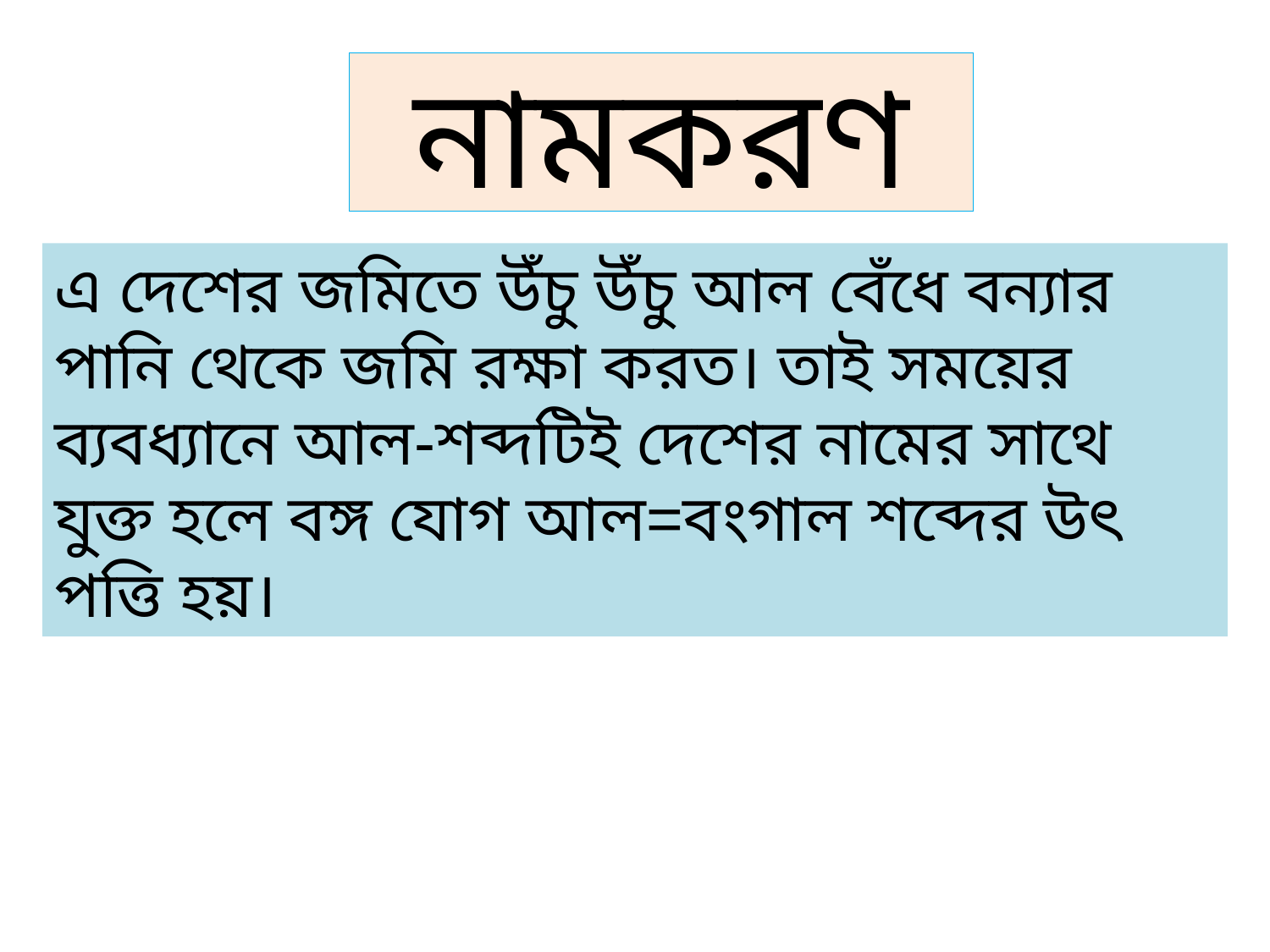

# নামকরণ
এ দেশের জমিতে উঁচু উঁচু আল বেঁধে বন্যার পানি থেকে জমি রক্ষা করত। তাই সময়ের ব্যবধ্যানে আল-শব্দটিই দেশের নামের সাথে যুক্ত হলে বঙ্গ যোগ আল=বংগাল শব্দের উৎ পত্তি হয়।